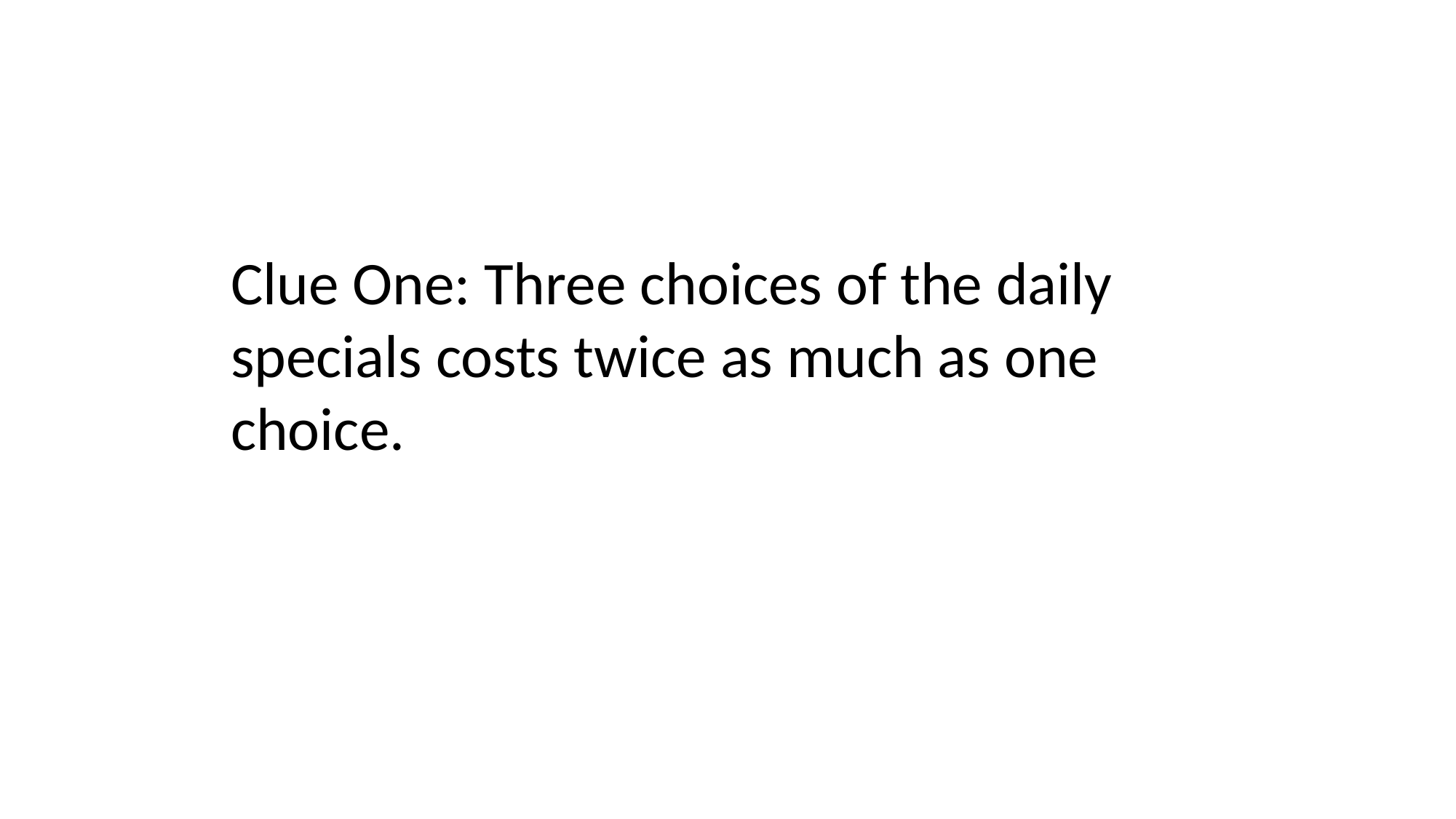

Clue One: Three choices of the daily specials costs twice as much as one choice.